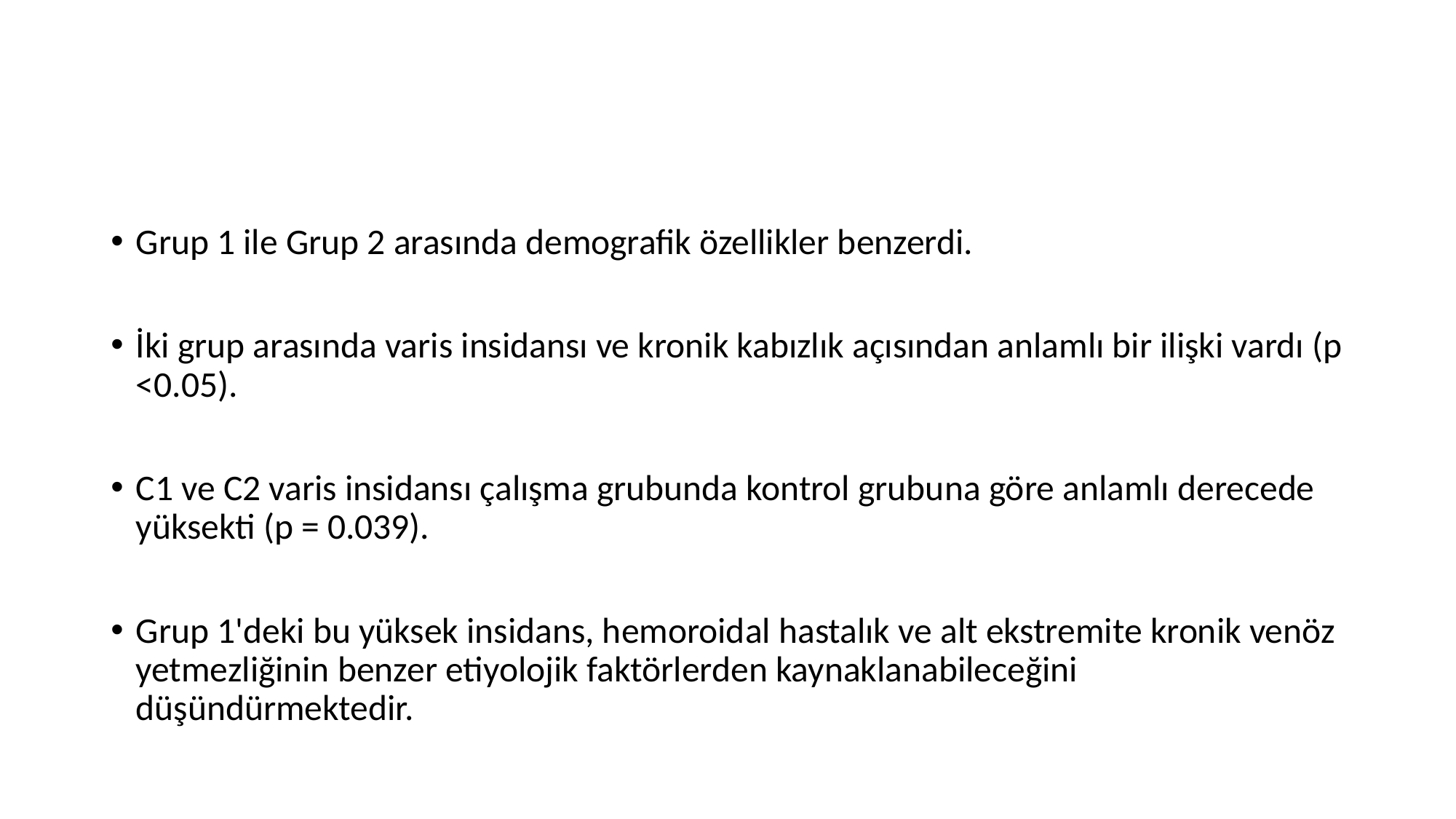

#
Grup 1 ile Grup 2 arasında demografik özellikler benzerdi.

İki grup arasında varis insidansı ve kronik kabızlık açısından anlamlı bir ilişki vardı (p <0.05).

C1 ve C2 varis insidansı çalışma grubunda kontrol grubuna göre anlamlı derecede yüksekti (p = 0.039).

Grup 1'deki bu yüksek insidans, hemoroidal hastalık ve alt ekstremite kronik venöz yetmezliğinin benzer etiyolojik faktörlerden kaynaklanabileceğini düşündürmektedir.